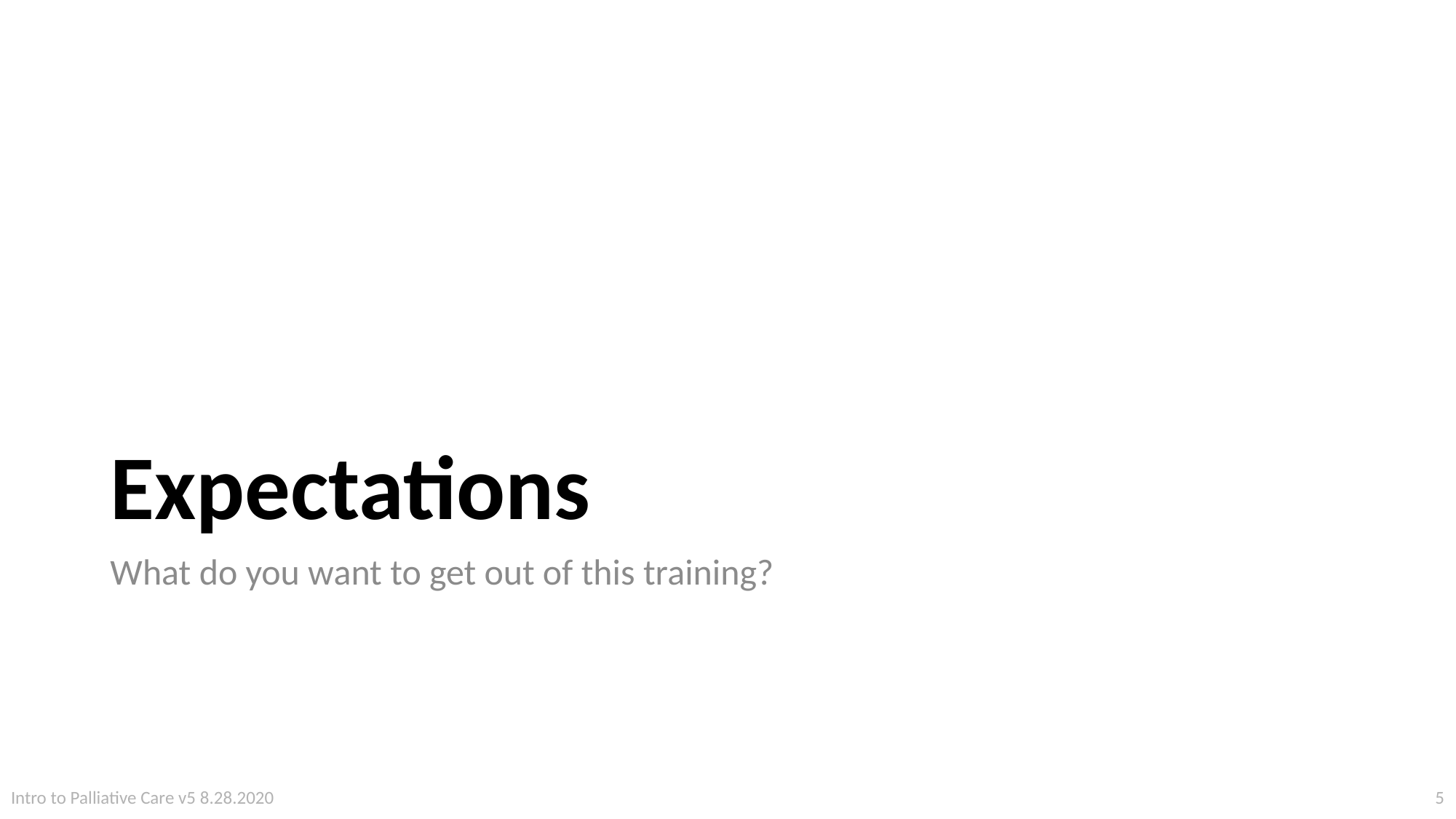

# Expectations
What do you want to get out of this training?
5
Intro to Palliative Care v5 8.28.2020